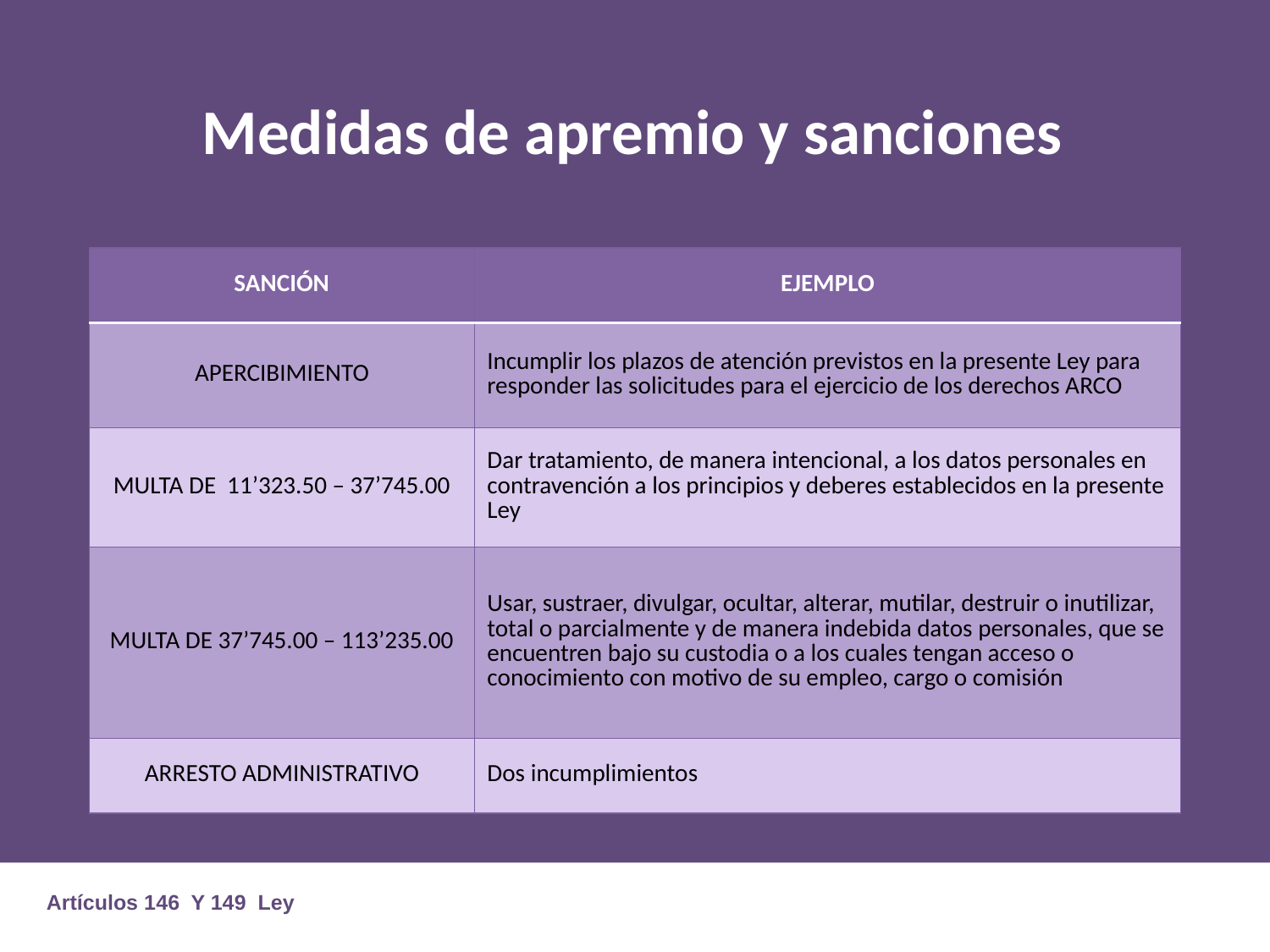

Medidas de apremio y sanciones
| SANCIÓN | EJEMPLO |
| --- | --- |
| APERCIBIMIENTO | Incumplir los plazos de atención previstos en la presente Ley para responder las solicitudes para el ejercicio de los derechos ARCO |
| MULTA DE 11’323.50 – 37’745.00 | Dar tratamiento, de manera intencional, a los datos personales en contravención a los principios y deberes establecidos en la presente Ley |
| MULTA DE 37’745.00 – 113’235.00 | Usar, sustraer, divulgar, ocultar, alterar, mutilar, destruir o inutilizar, total o parcialmente y de manera indebida datos personales, que se encuentren bajo su custodia o a los cuales tengan acceso o conocimiento con motivo de su empleo, cargo o comisión |
| ARRESTO ADMINISTRATIVO | Dos incumplimientos |
Artículos 146  Y 149  Ley